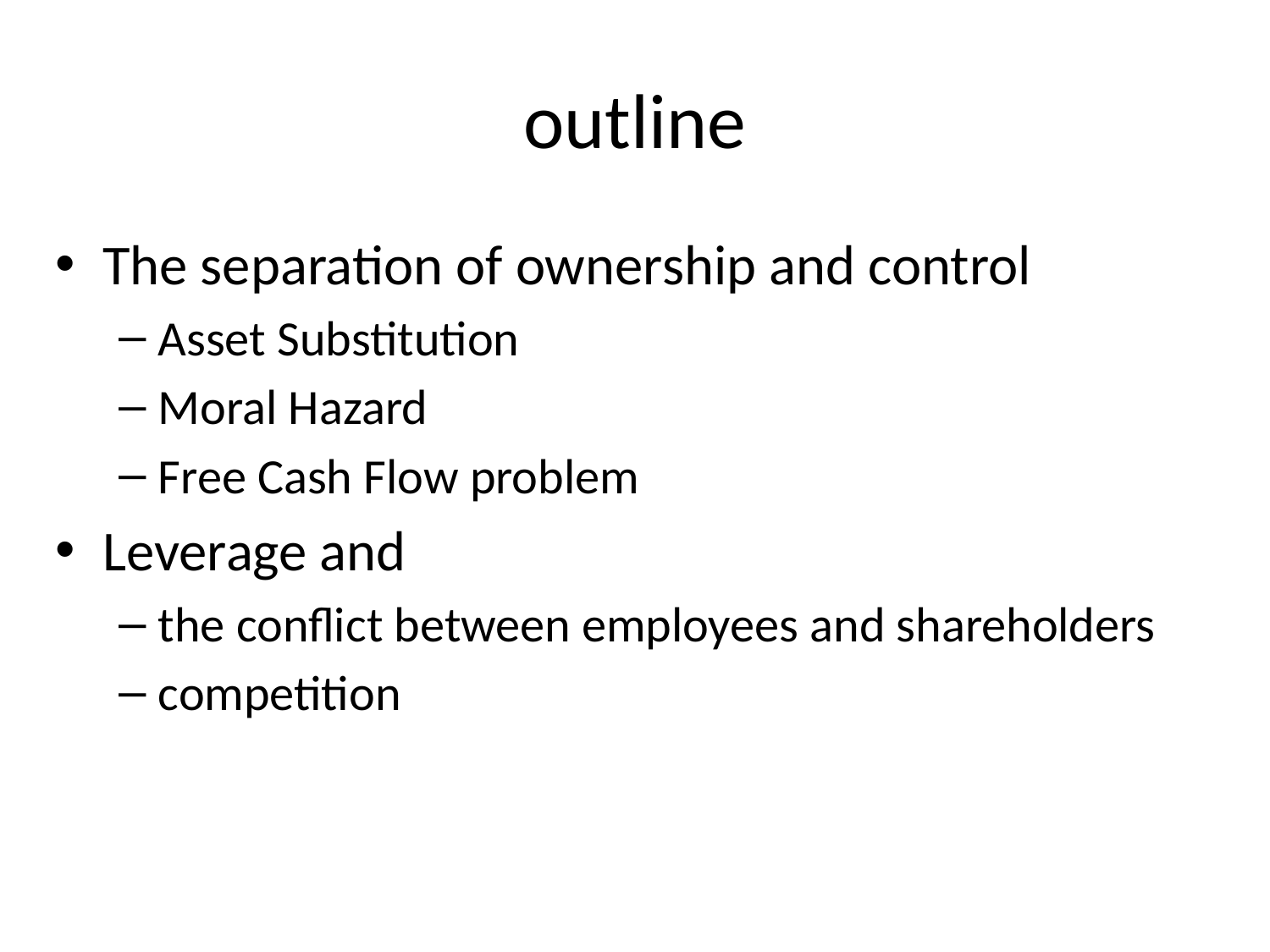

# outline
The separation of ownership and control
Asset Substitution
Moral Hazard
Free Cash Flow problem
Leverage and
the conflict between employees and shareholders
competition